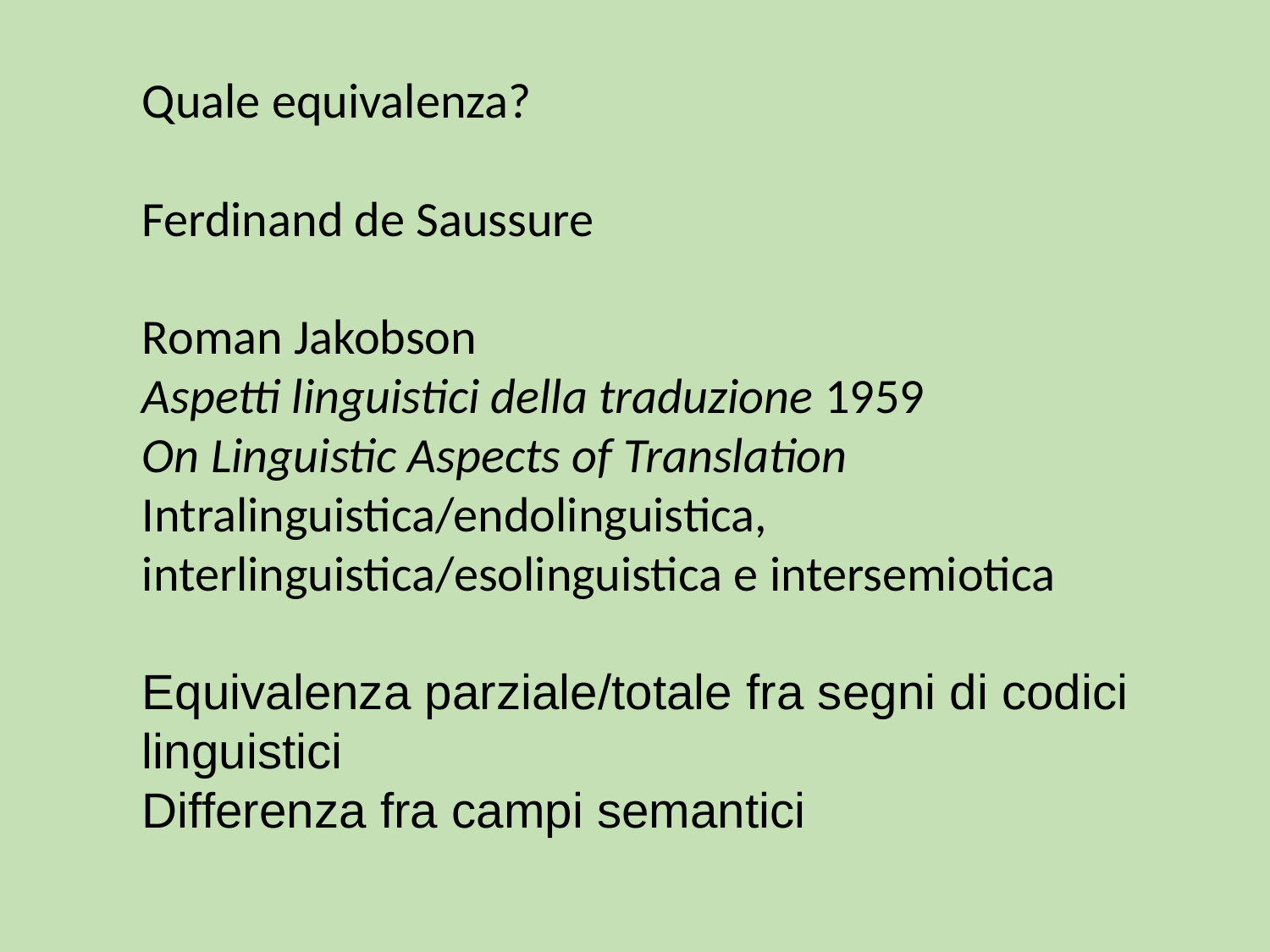

Quale equivalenza?

Ferdinand de Saussure

Roman Jakobson
Aspetti linguistici della traduzione 1959
On Linguistic Aspects of Translation
Intralinguistica/endolinguistica, interlinguistica/esolinguistica e intersemiotica

Equivalenza parziale/totale fra segni di codici linguistici
Differenza fra campi semantici